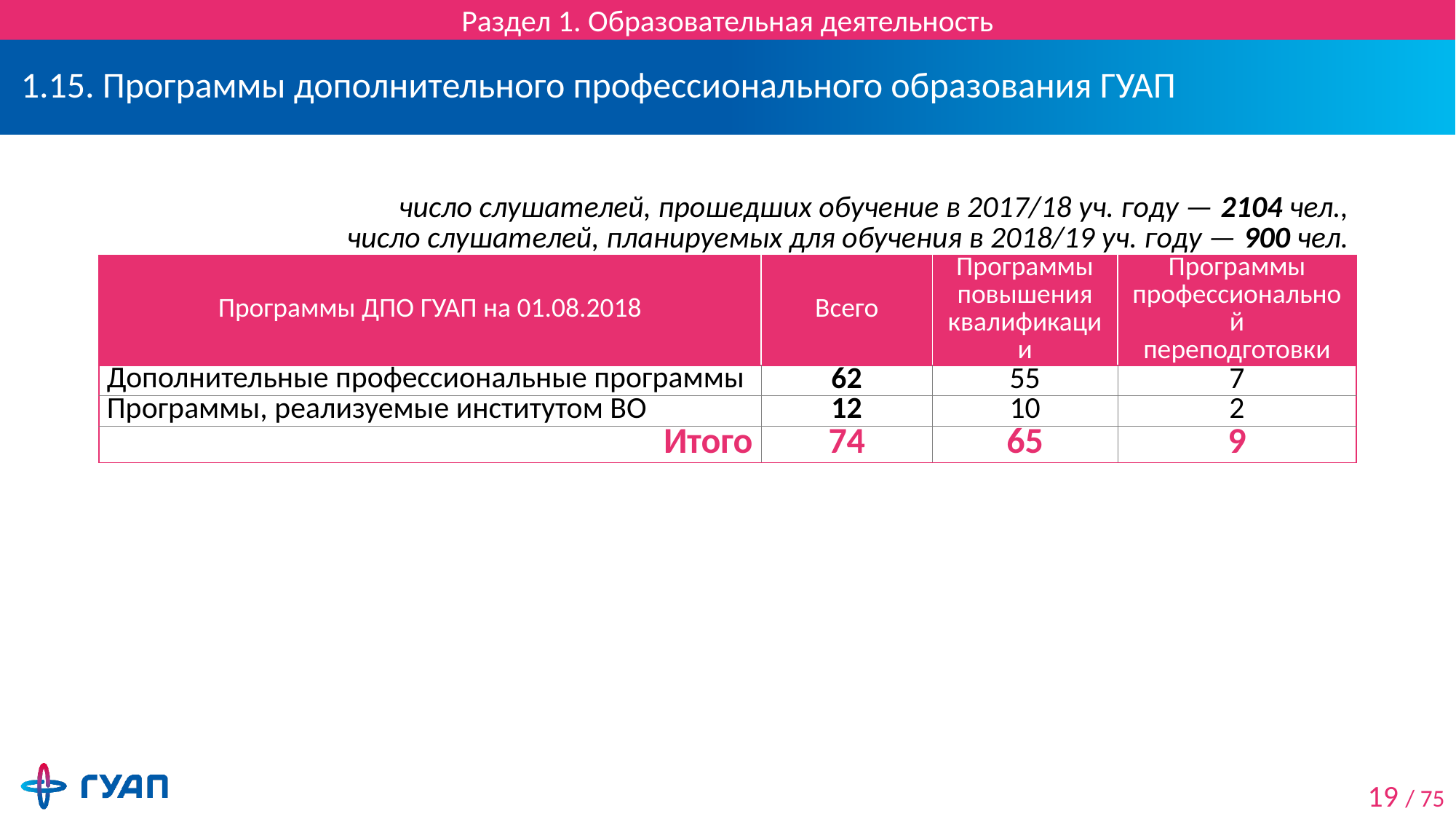

Раздел 1. Образовательная деятельность
# 1.15. Программы дополнительного профессионального образования ГУАП
| число слушателей, прошедших обучение в 2017/18 уч. году — 2104 чел., число слушателей, планируемых для обучения в 2018/19 уч. году — 900 чел. |  |  |  |
| --- | --- | --- | --- |
| Программы ДПО ГУАП на 01.08.2018 | Всего | Программы повышения квалификации | Программы профессиональной переподготовки |
| Дополнительные профессиональные программы | 62 | 55 | 7 |
| Программы, реализуемые институтом ВО | 12 | 10 | 2 |
| Итого | 74 | 65 | 9 |